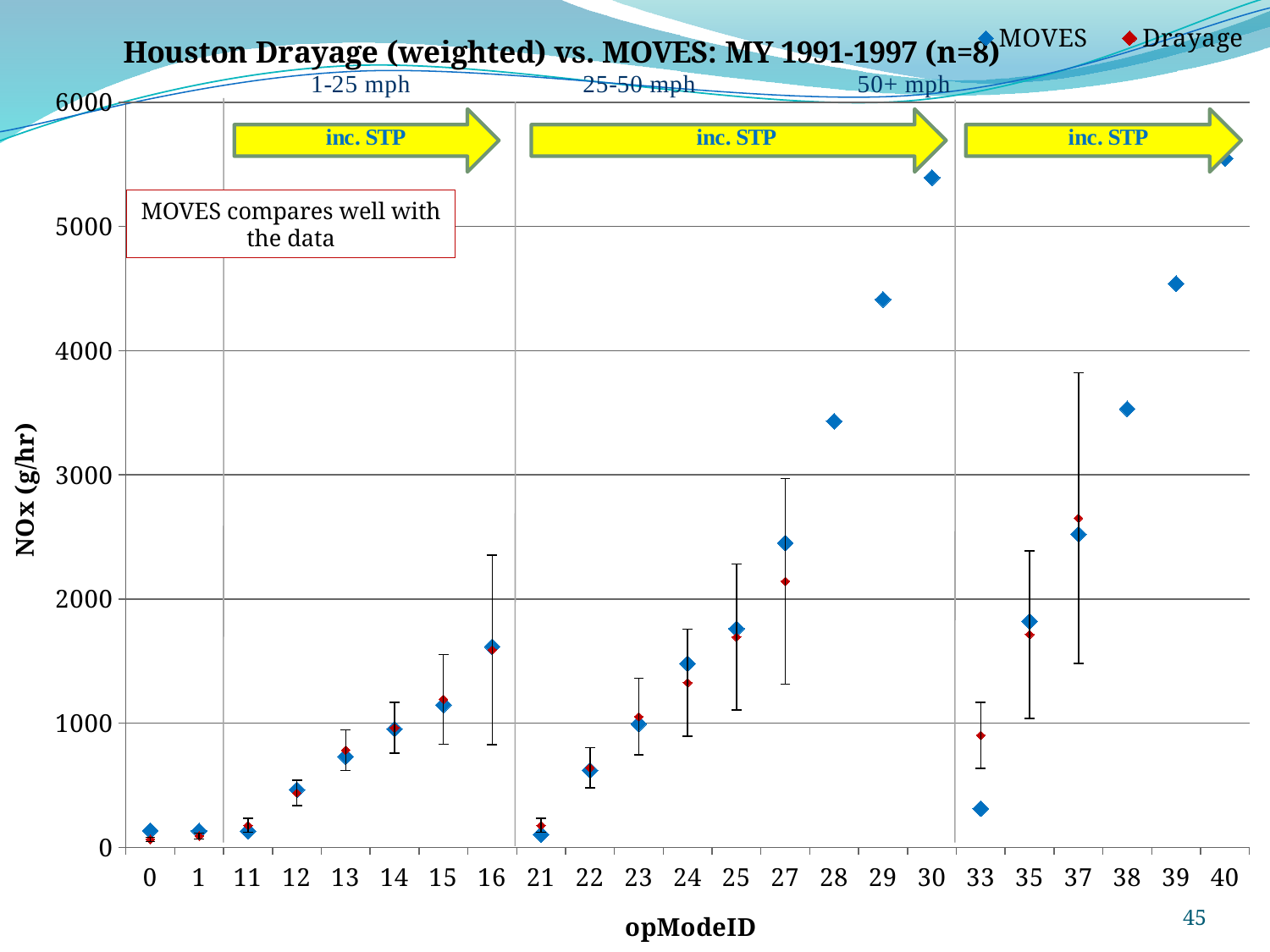

### Chart: Houston Drayage (weighted) vs. MOVES: MY 1991-1997 (n=8)

| Category |  |  |
|---|---|---|
| 0 | 135.148 | 64.14170182284097 |
| 1 | 132.141 | 91.5469028098437 |
| 11 | 131.48800000000122 | 177.339212422682 |
| 12 | 465.0489999999997 | 438.276787308902 |
| 13 | 731.4249999999994 | 783.2093636161993 |
| 14 | 953.05 | 964.1322141706279 |
| 15 | 1146.84 | 1192.9462739395701 |
| 16 | 1617.09 | 1590.5959988780198 |
| 21 | 103.49000000000002 | 176.72205326432527 |
| 22 | 620.386 | 641.69377382076 |
| 23 | 995.281 | 1052.56365657363 |
| 24 | 1479.85 | 1326.1156290958002 |
| 25 | 1762.36 | 1693.56178464091 |
| 27 | 2451.45 | 2142.1418419657957 |
| 28 | 3432.03 | None |
| 29 | 4412.610000000002 | None |
| 30 | 5393.190000000001 | None |
| 33 | 312.591999999997 | 903.248824424381 |
| 35 | 1820.98 | 1714.2683084183698 |
| 37 | 2522.45 | 2651.8166447268704 |
| 38 | 3531.44 | None |
| 39 | 4540.42 | None |
| 40 | 5549.4 | None |
MOVES compares well with the data
45